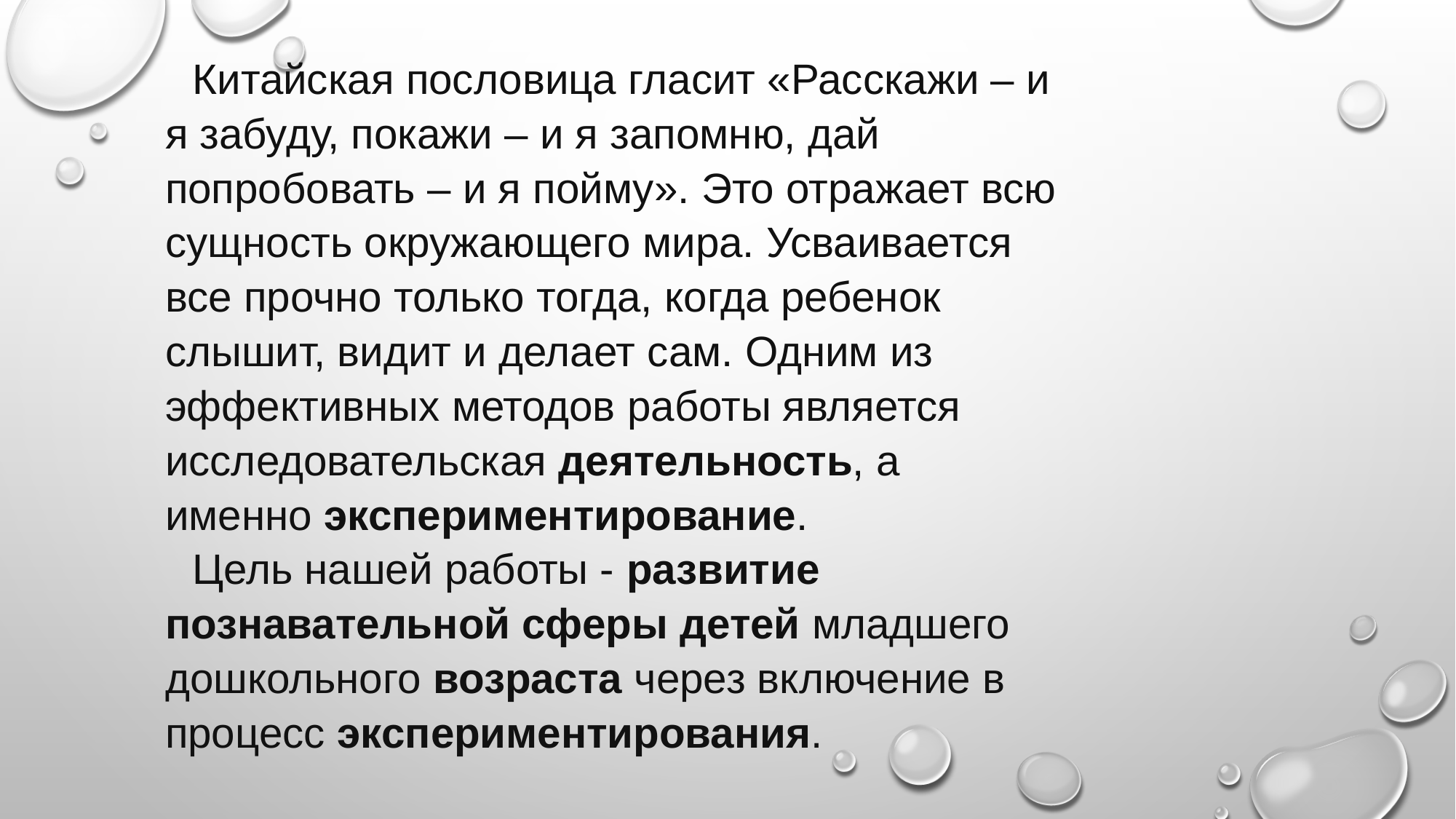

Китайская пословица гласит «Расскажи – и я забуду, покажи – и я запомню, дай попробовать – и я пойму». Это отражает всю сущность окружающего мира. Усваивается все прочно только тогда, когда ребенок слышит, видит и делает сам. Одним из эффективных методов работы является исследовательская деятельность, а именно экспериментирование.
Цель нашей работы - развитие познавательной сферы детей младшего дошкольного возраста через включение в процесс экспериментирования.